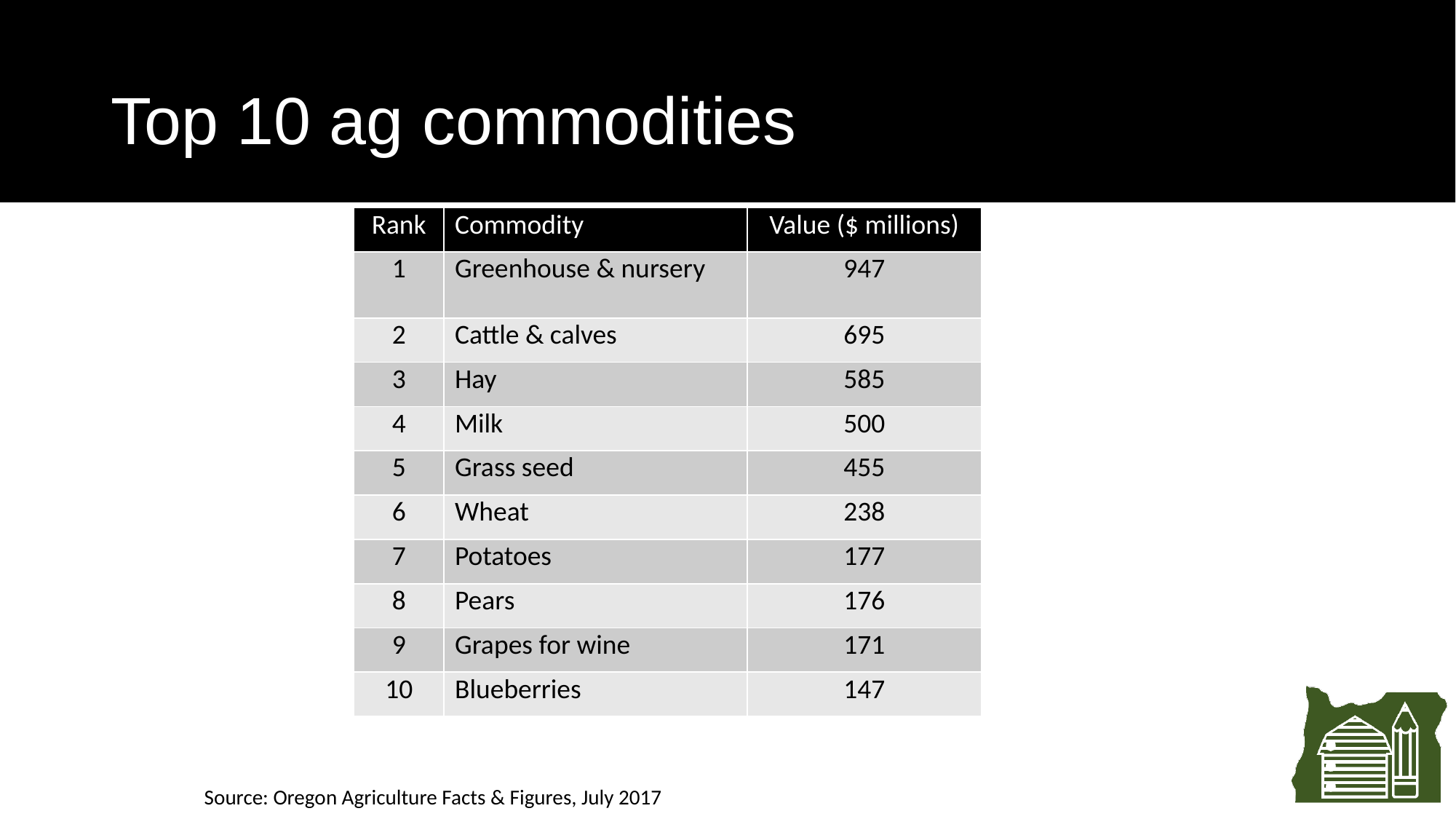

# Top 10 ag commodities
| Rank | Commodity | Value ($ millions) |
| --- | --- | --- |
| 1 | Greenhouse & nursery | 947 |
| 2 | Cattle & calves | 695 |
| 3 | Hay | 585 |
| 4 | Milk | 500 |
| 5 | Grass seed | 455 |
| 6 | Wheat | 238 |
| 7 | Potatoes | 177 |
| 8 | Pears | 176 |
| 9 | Grapes for wine | 171 |
| 10 | Blueberries | 147 |
Source: Oregon Agriculture Facts & Figures, July 2017